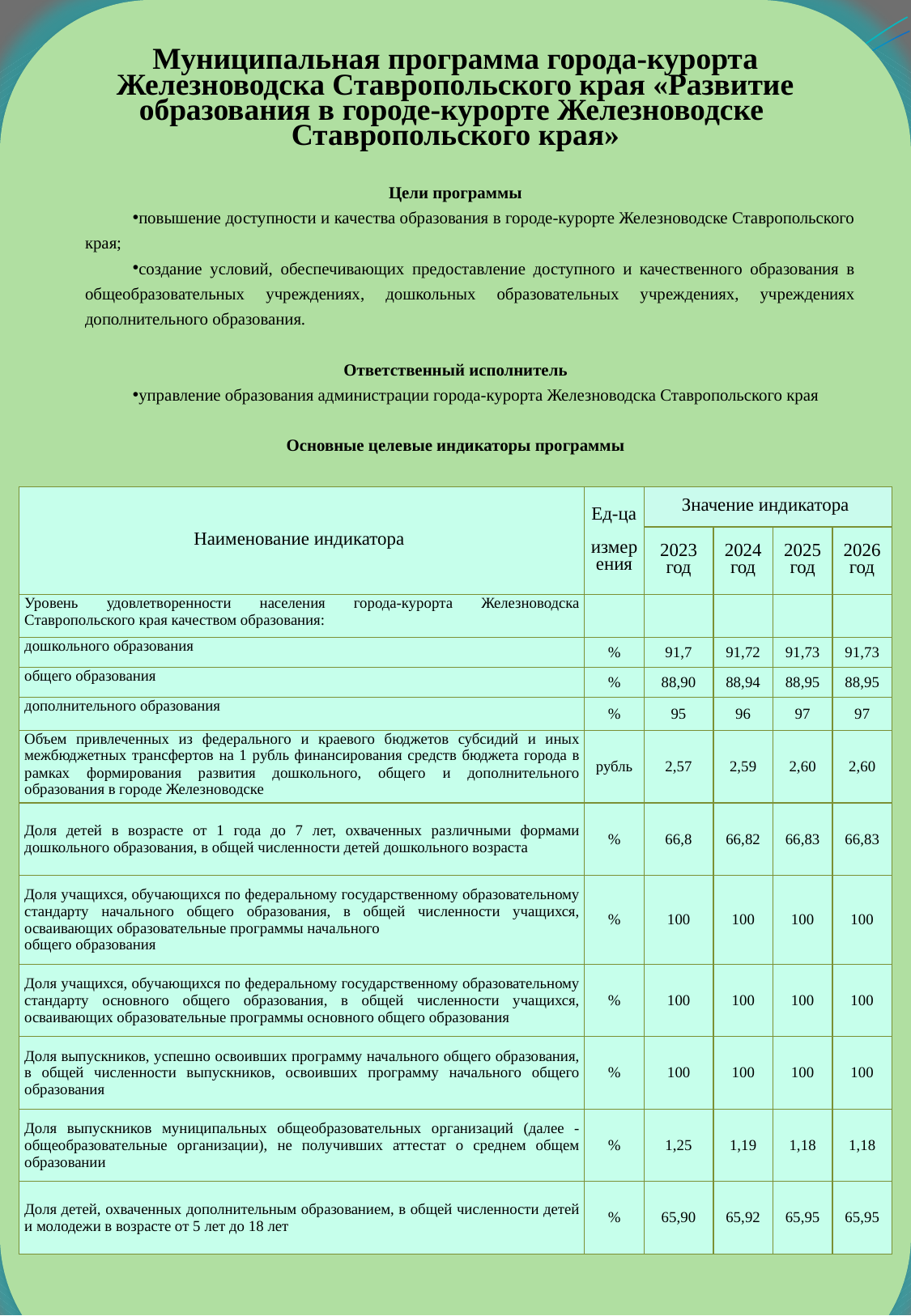

Муниципальная программа города-курорта Железноводска Ставропольского края «Развитие образования в городе-курорте Железноводске
Ставропольского края»

Цели программы
повышение доступности и качества образования в городе-курорте Железноводске Ставропольского края;
создание условий, обеспечивающих предоставление доступного и качественного образования в общеобразовательных учреждениях, дошкольных образовательных учреждениях, учреждениях дополнительного образования.

Ответственный исполнитель
управление образования администрации города-курорта Железноводска Ставропольского края

Основные целевые индикаторы программы

| Наименование индикатора | Ед-ца измерения | Значение индикатора |  |  |  |
| --- | --- | --- | --- | --- | --- |
|  |  | 2023 год | 2024 год | 2025 год | 2026 год |
| Уровень удовлетворенности населения города-курорта Железноводска Ставропольского края качеством образования: |  |  |  |  |  |
| дошкольного образования | % | 91,7 | 91,72 | 91,73 | 91,73 |
| общего образования | % | 88,90 | 88,94 | 88,95 | 88,95 |
| дополнительного образования | % | 95 | 96 | 97 | 97 |
| Объем привлеченных из федерального и краевого бюджетов субсидий и иных межбюджетных трансфертов на 1 рубль финансирования средств бюджета города в рамках формирования развития дошкольного, общего и дополнительного образования в городе Железноводске | рубль | 2,57 | 2,59 | 2,60 | 2,60 |
| Доля детей в возрасте от 1 года до 7 лет, охваченных различными формами дошкольного образования, в общей численности детей дошкольного возраста | % | 66,8 | 66,82 | 66,83 | 66,83 |
| Доля учащихся, обучающихся по федеральному государственному образовательному стандарту начального общего образования, в общей численности учащихся, осваивающих образовательные программы начального общего образования | % | 100 | 100 | 100 | 100 |
| Доля учащихся, обучающихся по федеральному государственному образовательному стандарту основного общего образования, в общей численности учащихся, осваивающих образовательные программы основного общего образования | % | 100 | 100 | 100 | 100 |
| Доля выпускников, успешно освоивших программу начального общего образования, в общей численности выпускников, освоивших программу начального общего образования | % | 100 | 100 | 100 | 100 |
| Доля выпускников муниципальных общеобразовательных организаций (далее - общеобразовательные организации), не получивших аттестат о среднем общем образовании | % | 1,25 | 1,19 | 1,18 | 1,18 |
| Доля детей, охваченных дополнительным образованием, в общей численности детей и молодежи в возрасте от 5 лет до 18 лет | % | 65,90 | 65,92 | 65,95 | 65,95 |